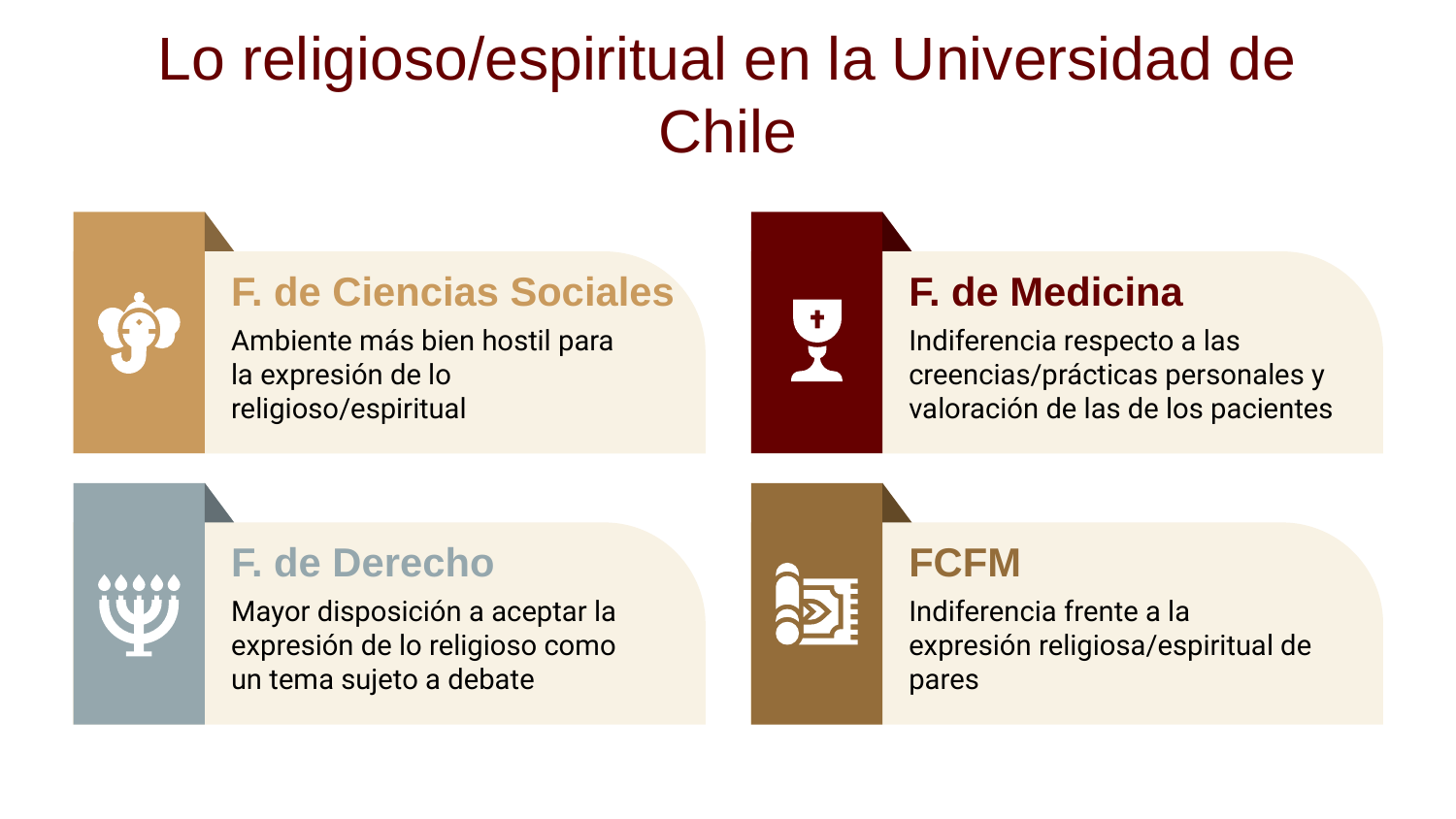

# Lo religioso/espiritual en la Universidad de Chile

F. de Ciencias Sociales
Ambiente más bien hostil para la expresión de lo religioso/espiritual
F. de Medicina
Indiferencia respecto a las creencias/prácticas personales y valoración de las de los pacientes

F. de Derecho
Mayor disposición a aceptar la expresión de lo religioso como un tema sujeto a debate
FCFM
Indiferencia frente a la expresión religiosa/espiritual de pares